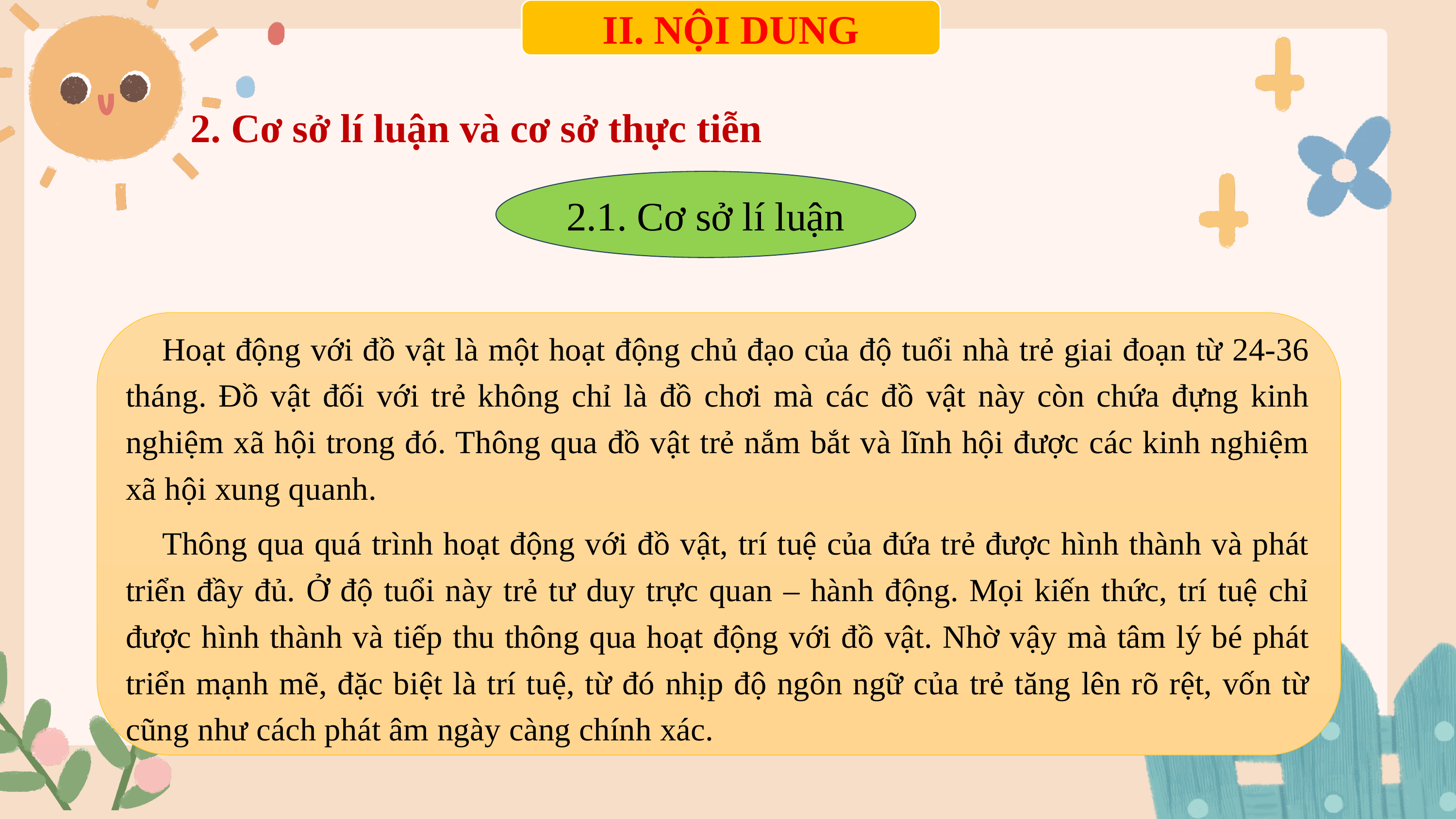

II. NỘI DUNG

2. Cơ sở lí luận và cơ sở thực tiễn

2.1. Cơ sở lí luận
Hoạt động với đồ vật là một hoạt động chủ đạo của độ tuổi nhà trẻ giai đoạn từ 24-36 tháng. Đồ vật đối với trẻ không chỉ là đồ chơi mà các đồ vật này còn chứa đựng kinh nghiệm xã hội trong đó. Thông qua đồ vật trẻ nắm bắt và lĩnh hội được các kinh nghiệm xã hội xung quanh.
Thông qua quá trình hoạt động với đồ vật, trí tuệ của đứa trẻ được hình thành và phát triển đầy đủ. Ở độ tuổi này trẻ tư duy trực quan – hành động. Mọi kiến thức, trí tuệ chỉ được hình thành và tiếp thu thông qua hoạt động với đồ vật. Nhờ vậy mà tâm lý bé phát triển mạnh mẽ, đặc biệt là trí tuệ, từ đó nhịp độ ngôn ngữ của trẻ tăng lên rõ rệt, vốn từ cũng như cách phát âm ngày càng chính xác.